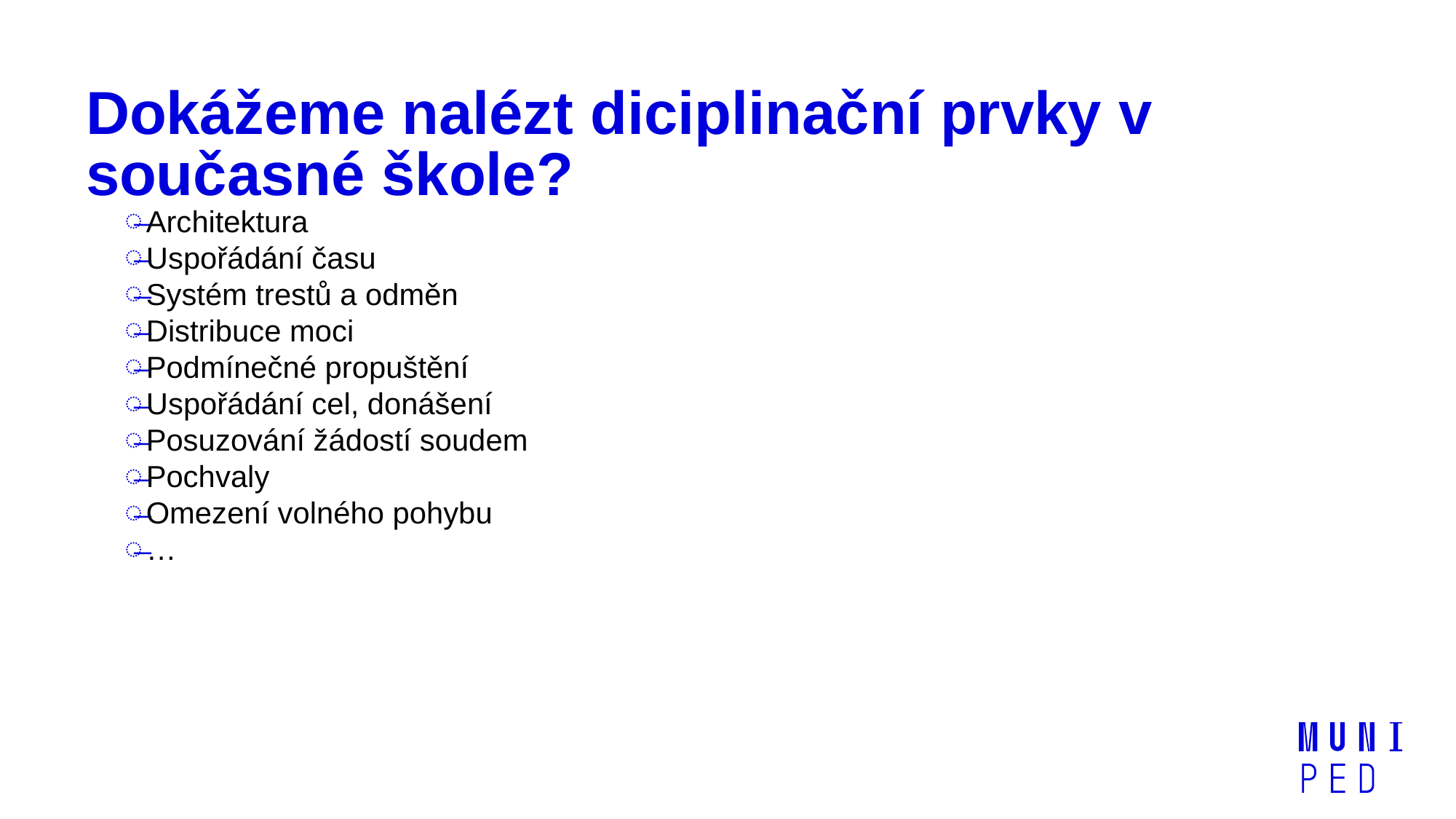

# Dokážeme nalézt diciplinační prvky v současné škole?
Architektura
Uspořádání času
Systém trestů a odměn
Distribuce moci
Podmínečné propuštění
Uspořádání cel, donášení
Posuzování žádostí soudem
Pochvaly
Omezení volného pohybu
…